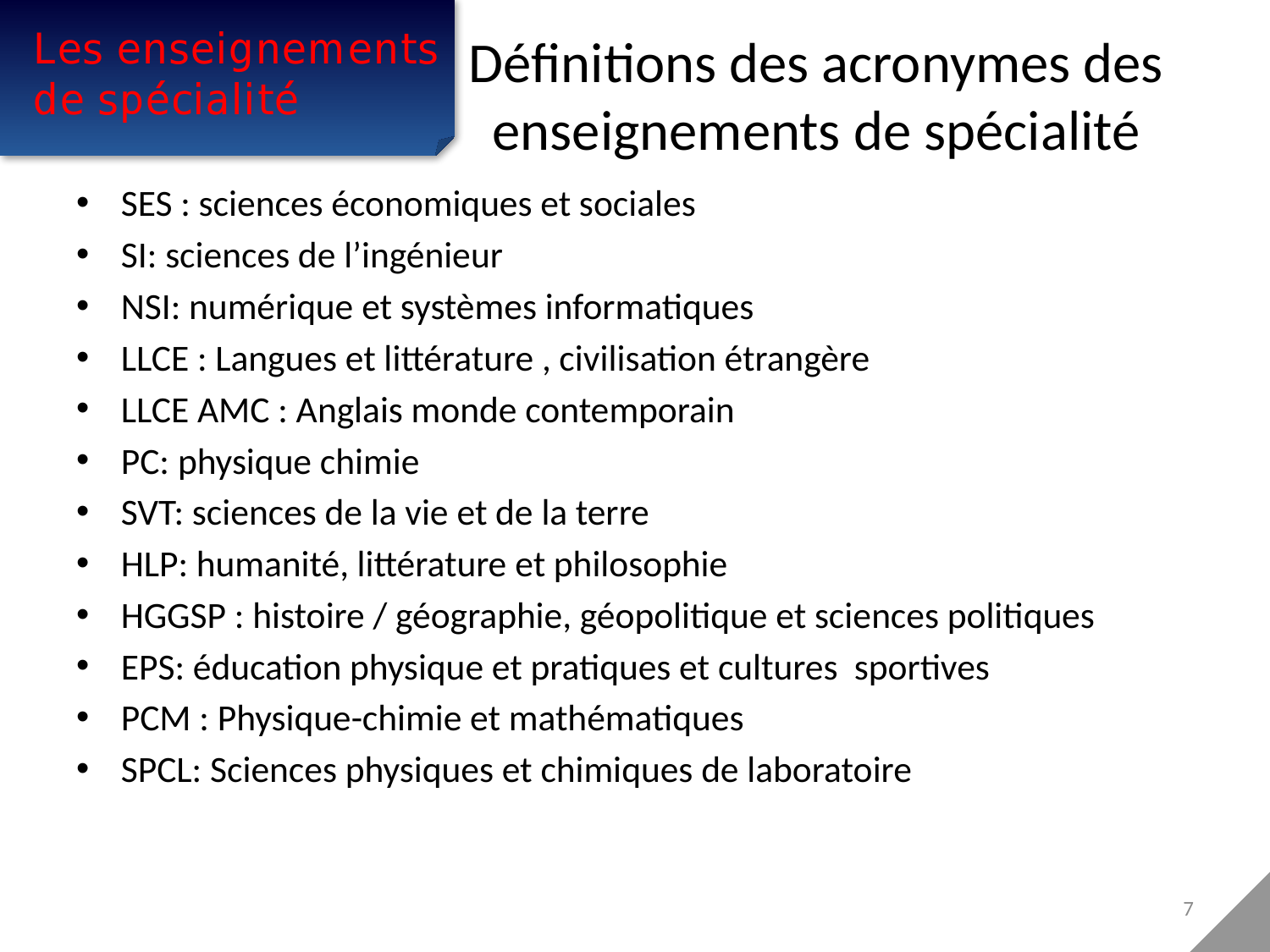

# Définitions des acronymes des enseignements de spécialité
Les enseignements de spécialité
SES : sciences économiques et sociales
SI: sciences de l’ingénieur
NSI: numérique et systèmes informatiques
LLCE : Langues et littérature , civilisation étrangère
LLCE AMC : Anglais monde contemporain
PC: physique chimie
SVT: sciences de la vie et de la terre
HLP: humanité, littérature et philosophie
HGGSP : histoire / géographie, géopolitique et sciences politiques
EPS: éducation physique et pratiques et cultures  sportives
PCM : Physique-chimie et mathématiques
SPCL: Sciences physiques et chimiques de laboratoire

7